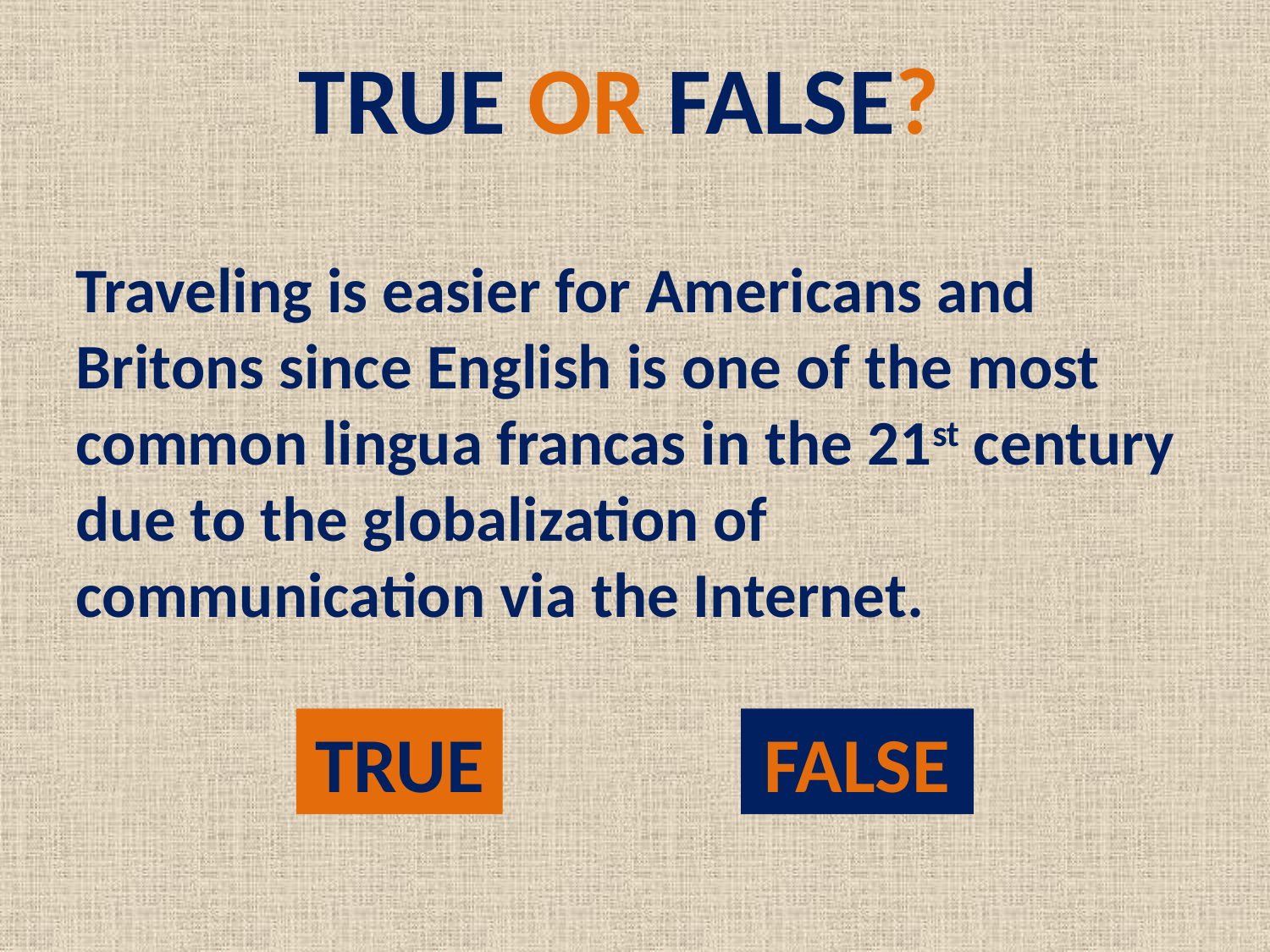

TRUE or false?
Traveling is easier for Americans and Britons since English is one of the most common lingua francas in the 21st century due to the globalization of communication via the Internet.
FALSE
TRUE